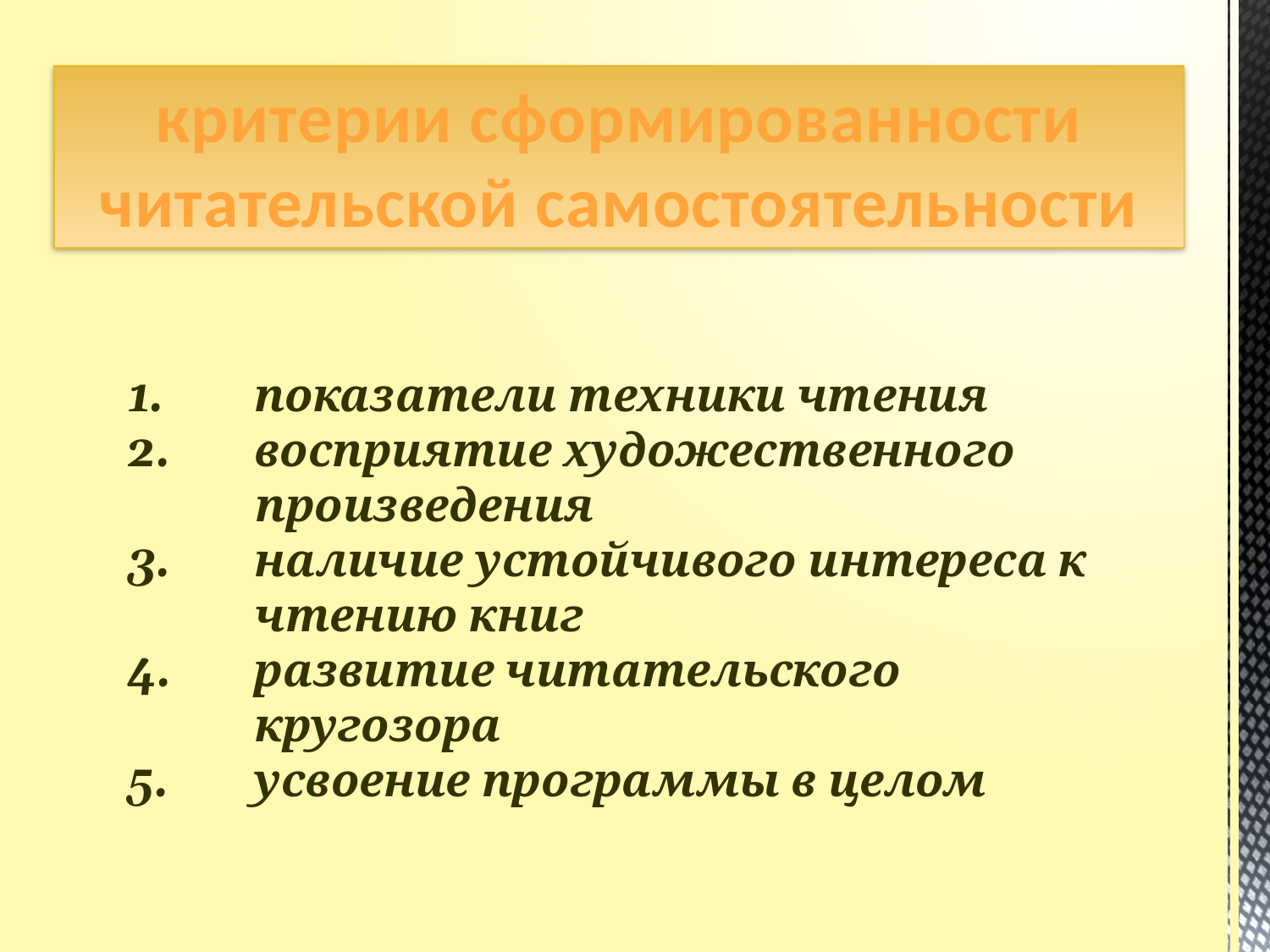

критерии сформированности читательской самостоятельности
1.	показатели техники чтения
2.	восприятие художественного
           произведения
3.	наличие устойчивого интереса к
           чтению книг
4.	развитие читательского
           кругозора
5.	усвоение программы в целом